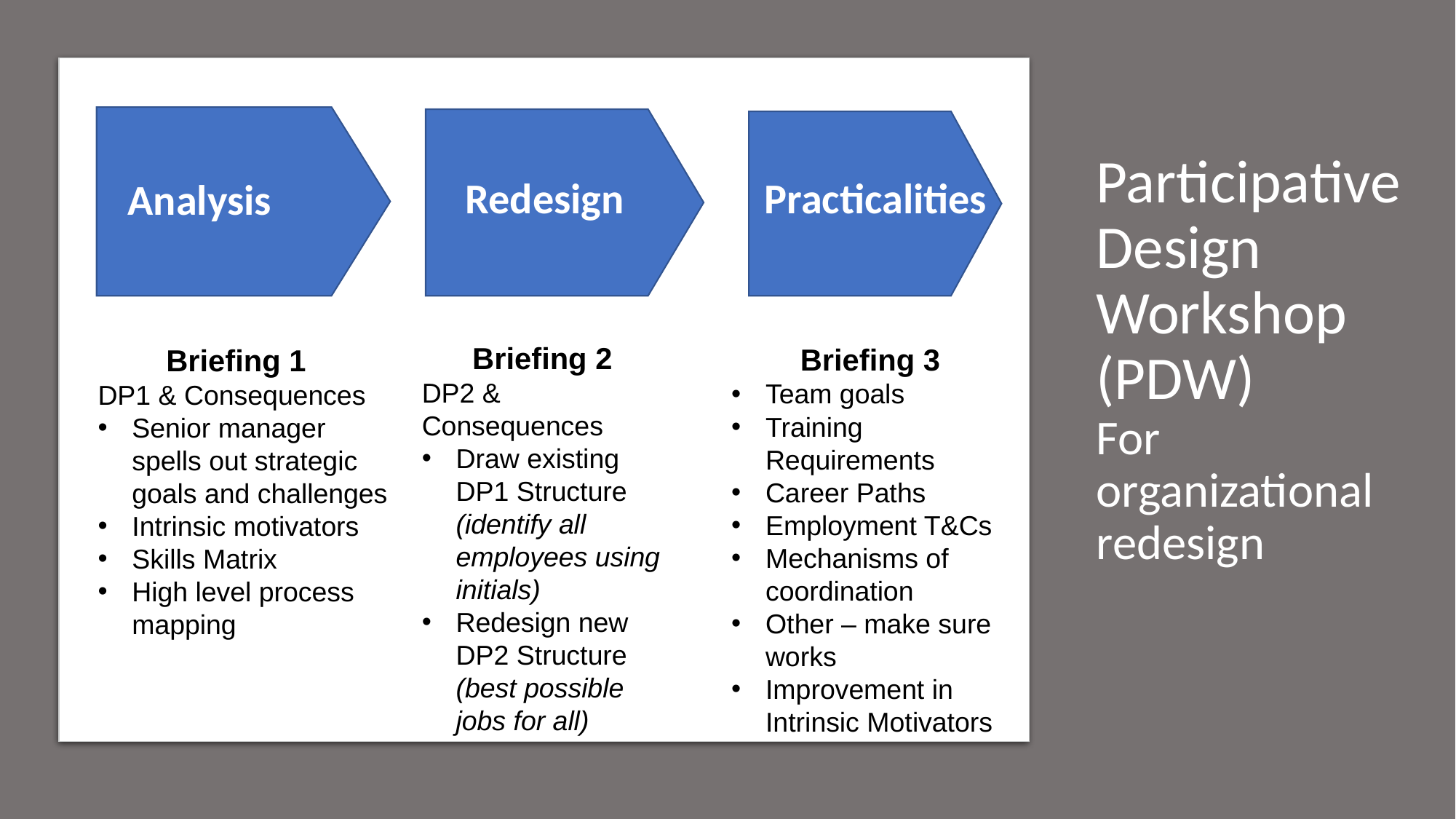

# Participative Design Workshop (PDW) For organizational redesign

Redesign
Practicalities
Analysis
Briefing 2
DP2 & Consequences
Draw existing DP1 Structure (identify all employees using initials)
Redesign new DP2 Structure (best possible jobs for all)

Briefing 3
Team goals
Training Requirements
Career Paths
Employment T&Cs
Mechanisms of coordination
Other – make sure works
Improvement in Intrinsic Motivators

Briefing 1
DP1 & Consequences
Senior manager spells out strategic goals and challenges
Intrinsic motivators
Skills Matrix
High level process mapping

AMERIN 2020
7